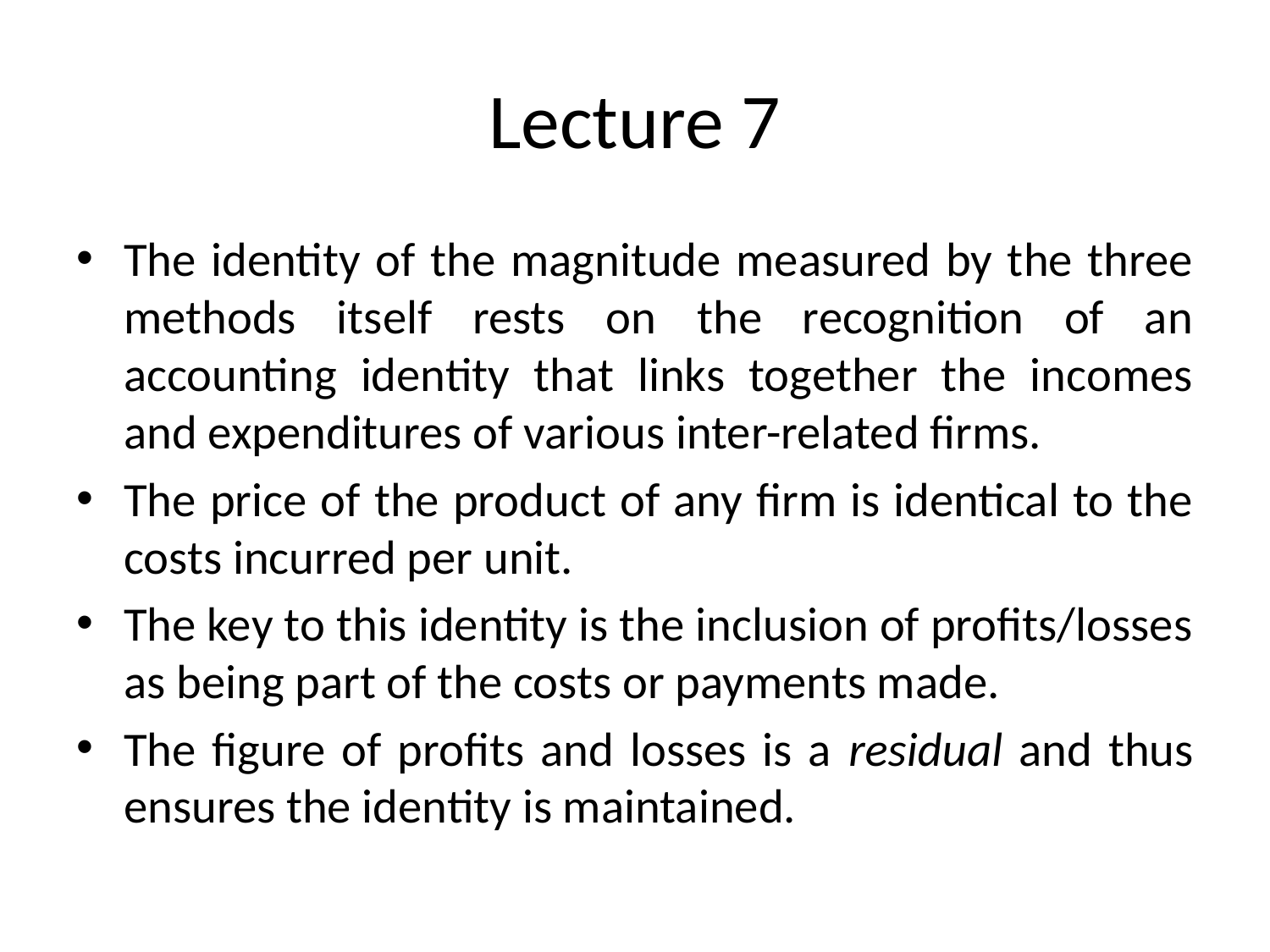

# Lecture 7
The identity of the magnitude measured by the three methods itself rests on the recognition of an accounting identity that links together the incomes and expenditures of various inter-related firms.
The price of the product of any firm is identical to the costs incurred per unit.
The key to this identity is the inclusion of profits/losses as being part of the costs or payments made.
The figure of profits and losses is a residual and thus ensures the identity is maintained.